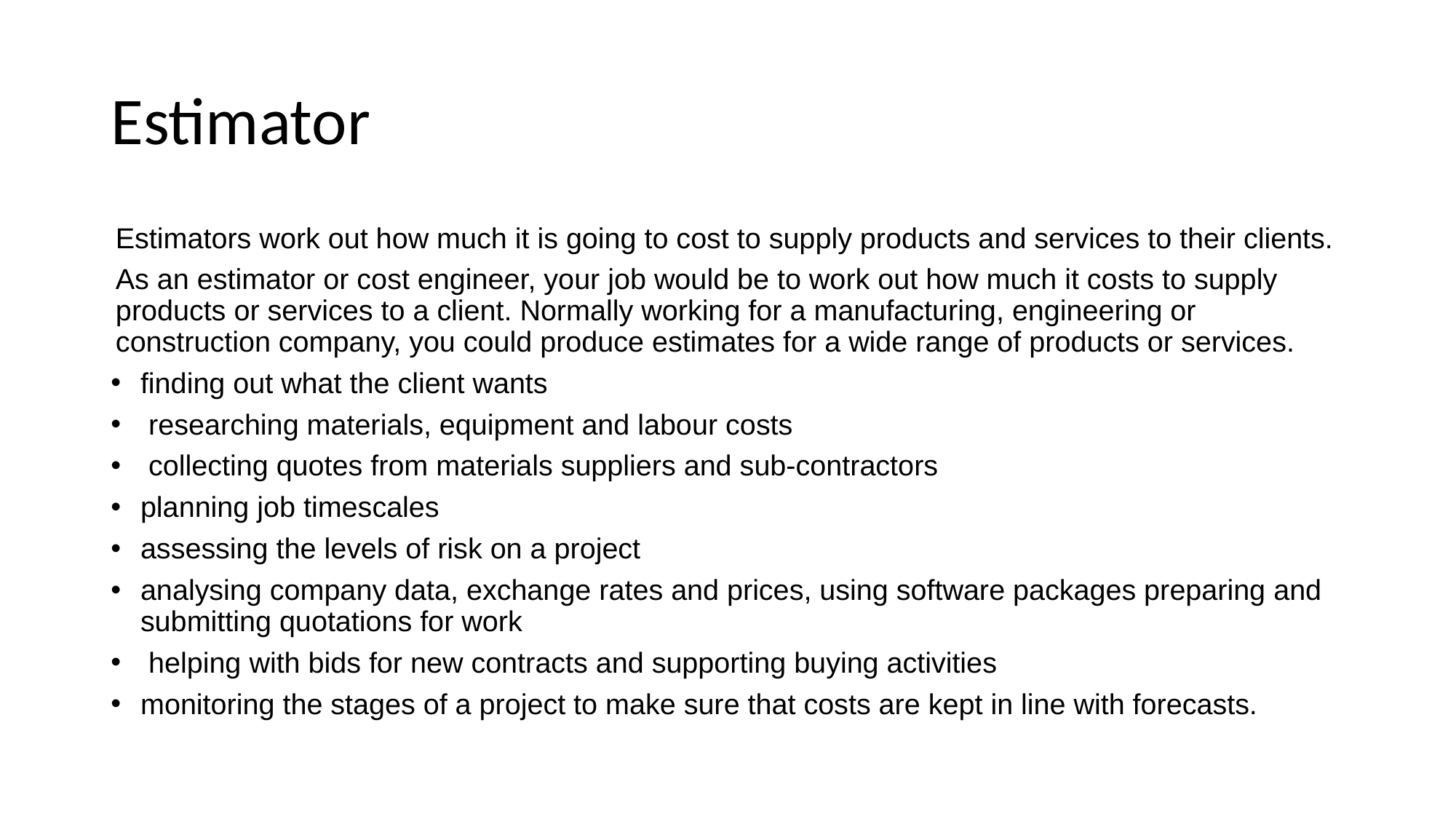

# Estimator
Estimators work out how much it is going to cost to supply products and services to their clients.
As an estimator or cost engineer, your job would be to work out how much it costs to supply products or services to a client. Normally working for a manufacturing, engineering or construction company, you could produce estimates for a wide range of products or services.
finding out what the client wants
 researching materials, equipment and labour costs
 collecting quotes from materials suppliers and sub-contractors
planning job timescales
assessing the levels of risk on a project
analysing company data, exchange rates and prices, using software packages preparing and submitting quotations for work
 helping with bids for new contracts and supporting buying activities
monitoring the stages of a project to make sure that costs are kept in line with forecasts.